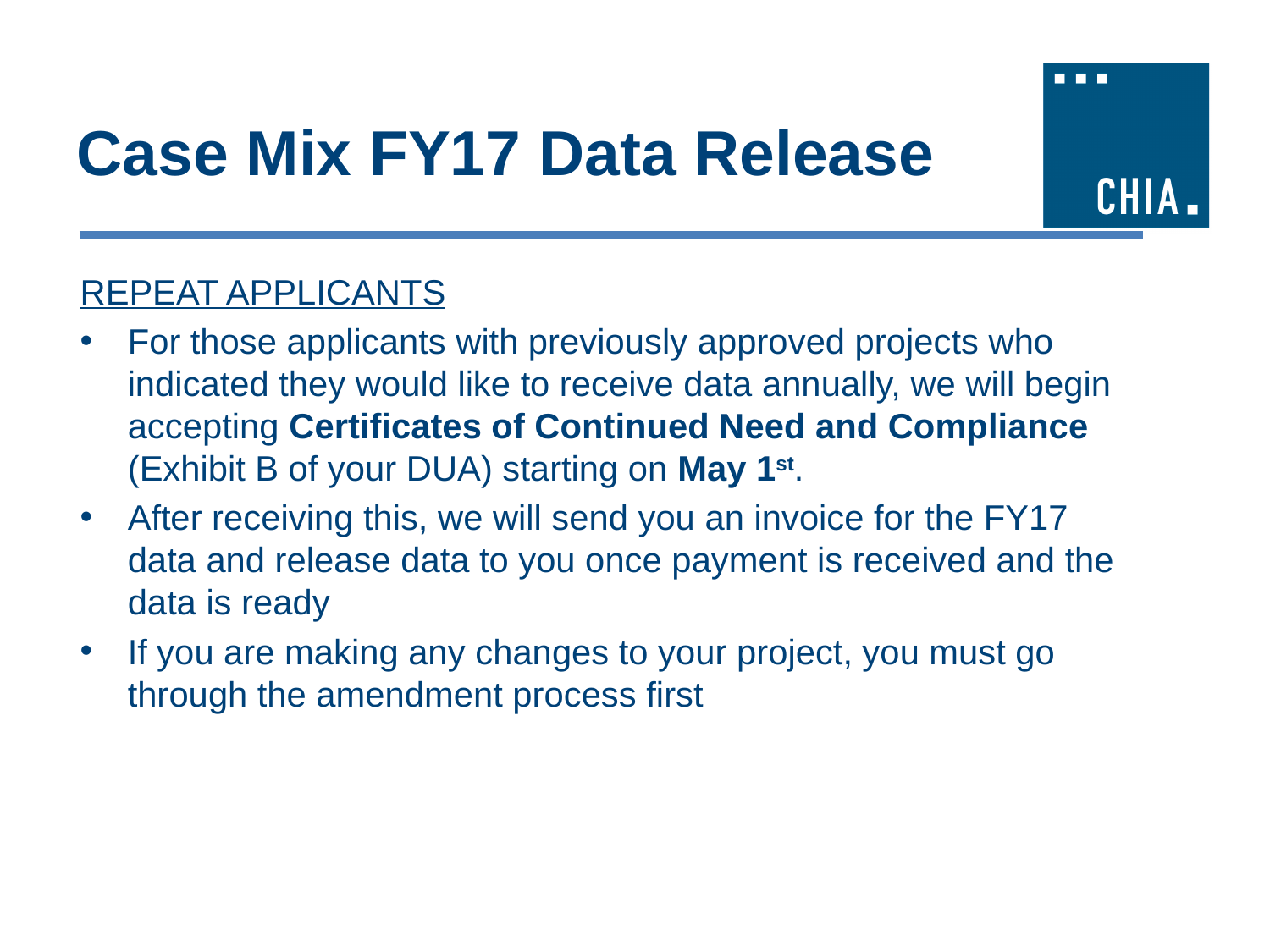

# Case Mix FY17 Data Release
REPEAT APPLICANTS
For those applicants with previously approved projects who indicated they would like to receive data annually, we will begin accepting Certificates of Continued Need and Compliance (Exhibit B of your DUA) starting on May 1st.
After receiving this, we will send you an invoice for the FY17 data and release data to you once payment is received and the data is ready
If you are making any changes to your project, you must go through the amendment process first